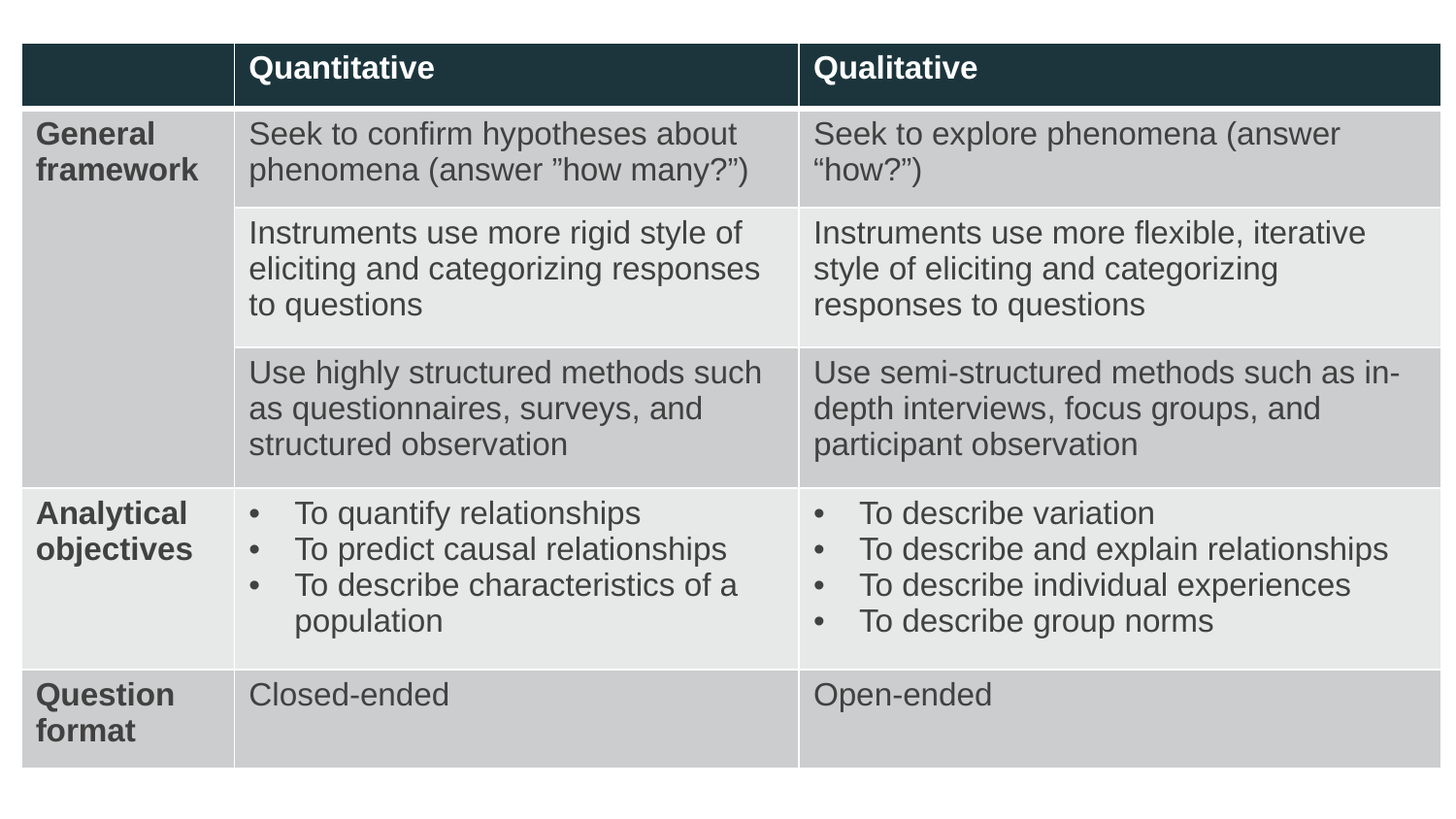

|  | Quantitative | Qualitative |
| --- | --- | --- |
| General framework | Seek to confirm hypotheses about phenomena (answer ”how many?”) | Seek to explore phenomena (answer “how?”) |
|  | Instruments use more rigid style of eliciting and categorizing responses to questions | Instruments use more flexible, iterative style of eliciting and categorizing responses to questions |
|  | Use highly structured methods such as questionnaires, surveys, and structured observation | Use semi-structured methods such as in-depth interviews, focus groups, and participant observation |
| Analytical objectives | To quantify relationships To predict causal relationships To describe characteristics of a population | To describe variation To describe and explain relationships To describe individual experiences To describe group norms |
| Question format | Closed-ended | Open-ended |